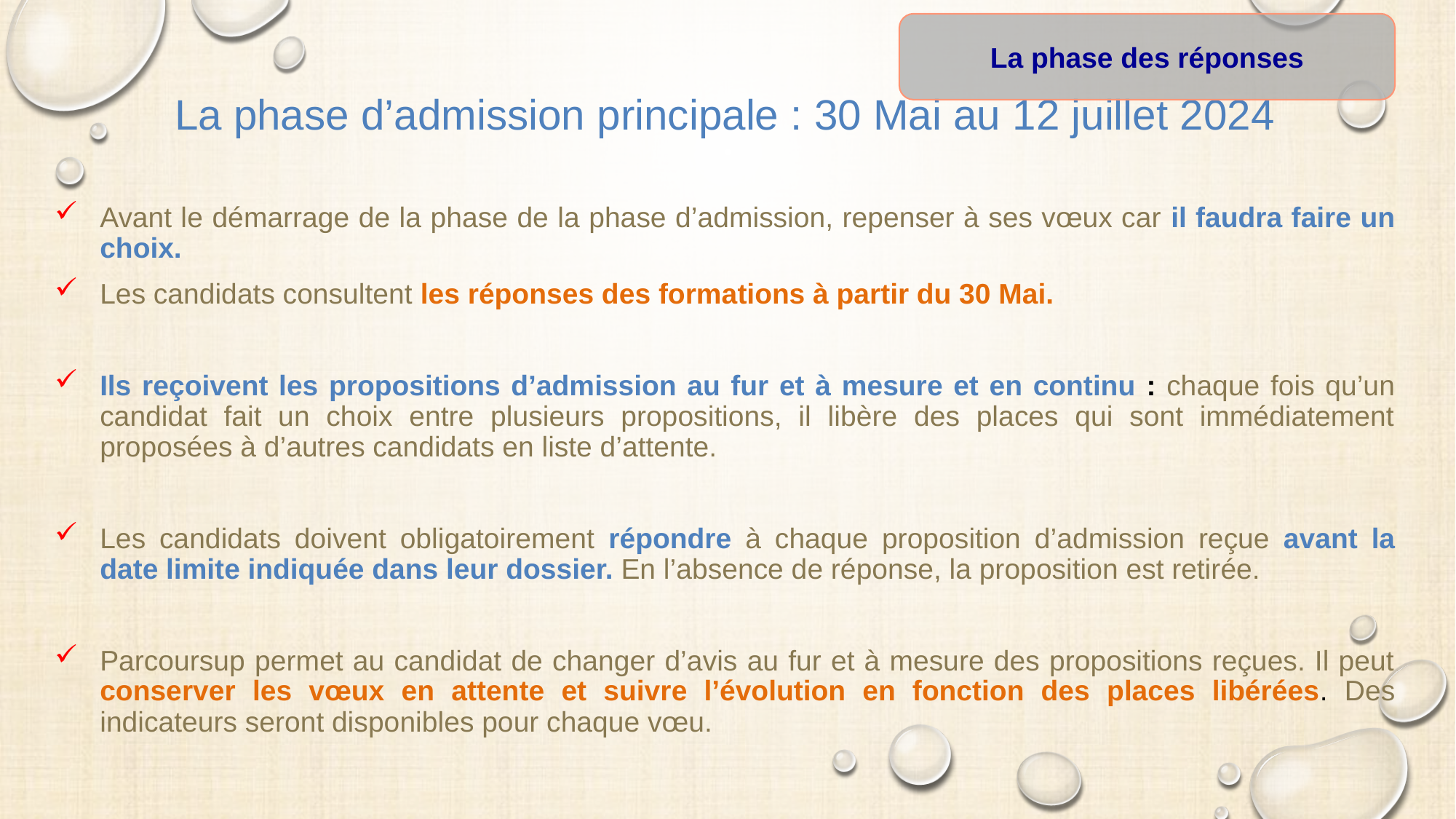

La phase des réponses
La phase d’admission principale : 30 Mai au 12 juillet 2024
Avant le démarrage de la phase de la phase d’admission, repenser à ses vœux car il faudra faire un choix.
Les candidats consultent les réponses des formations à partir du 30 Mai.

Ils reçoivent les propositions d’admission au fur et à mesure et en continu : chaque fois qu’un candidat fait un choix entre plusieurs propositions, il libère des places qui sont immédiatement proposées à d’autres candidats en liste d’attente.

Les candidats doivent obligatoirement répondre à chaque proposition d’admission reçue avant la date limite indiquée dans leur dossier. En l’absence de réponse, la proposition est retirée.

Parcoursup permet au candidat de changer d’avis au fur et à mesure des propositions reçues. Il peut conserver les vœux en attente et suivre l’évolution en fonction des places libérées. Des indicateurs seront disponibles pour chaque vœu.